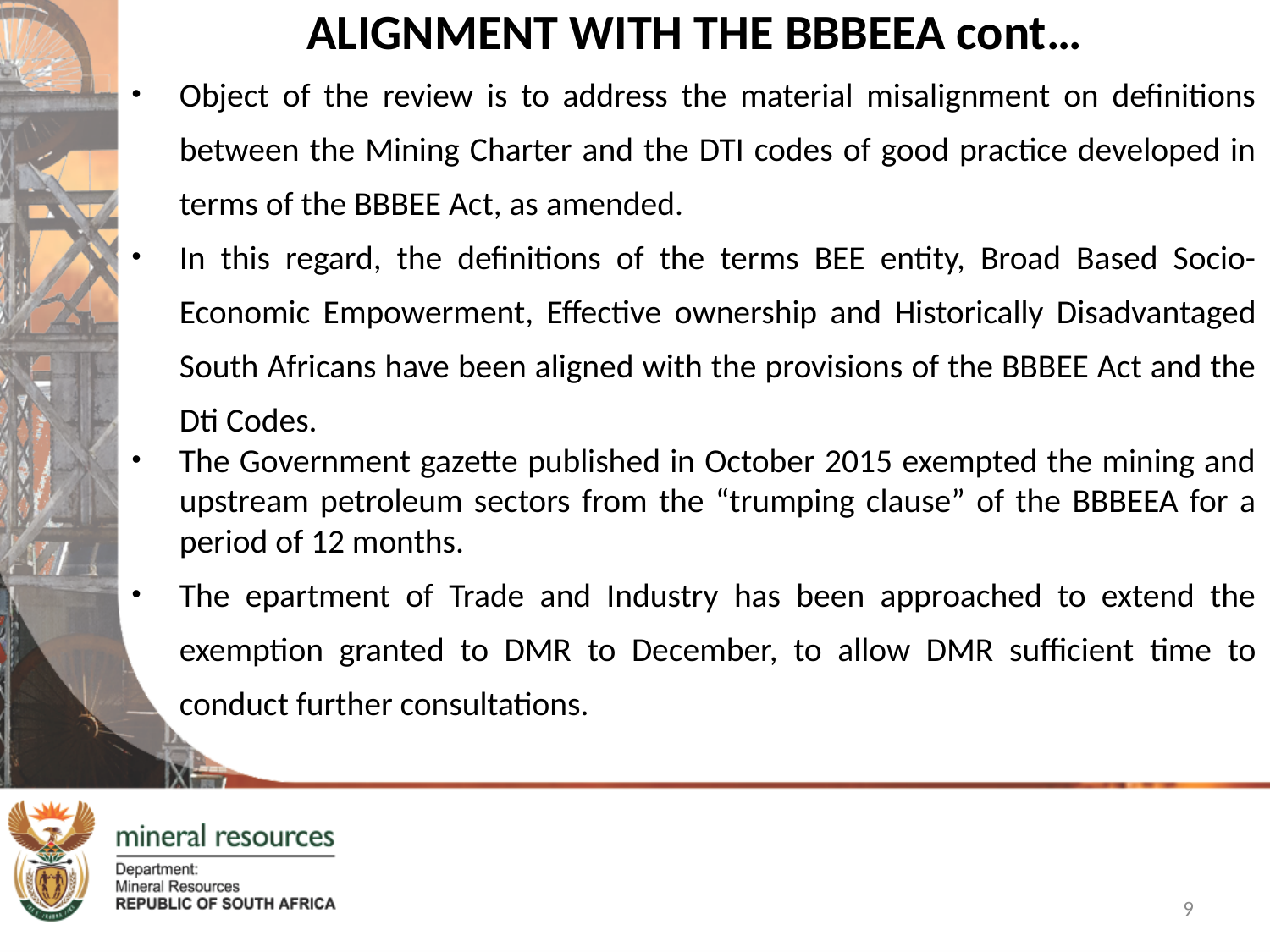

# ALIGNMENT WITH THE BBBEEA cont…
Object of the review is to address the material misalignment on definitions between the Mining Charter and the DTI codes of good practice developed in terms of the BBBEE Act, as amended.
In this regard, the definitions of the terms BEE entity, Broad Based Socio-Economic Empowerment, Effective ownership and Historically Disadvantaged South Africans have been aligned with the provisions of the BBBEE Act and the Dti Codes.
The Government gazette published in October 2015 exempted the mining and upstream petroleum sectors from the “trumping clause” of the BBBEEA for a period of 12 months.
The epartment of Trade and Industry has been approached to extend the exemption granted to DMR to December, to allow DMR sufficient time to conduct further consultations.
9